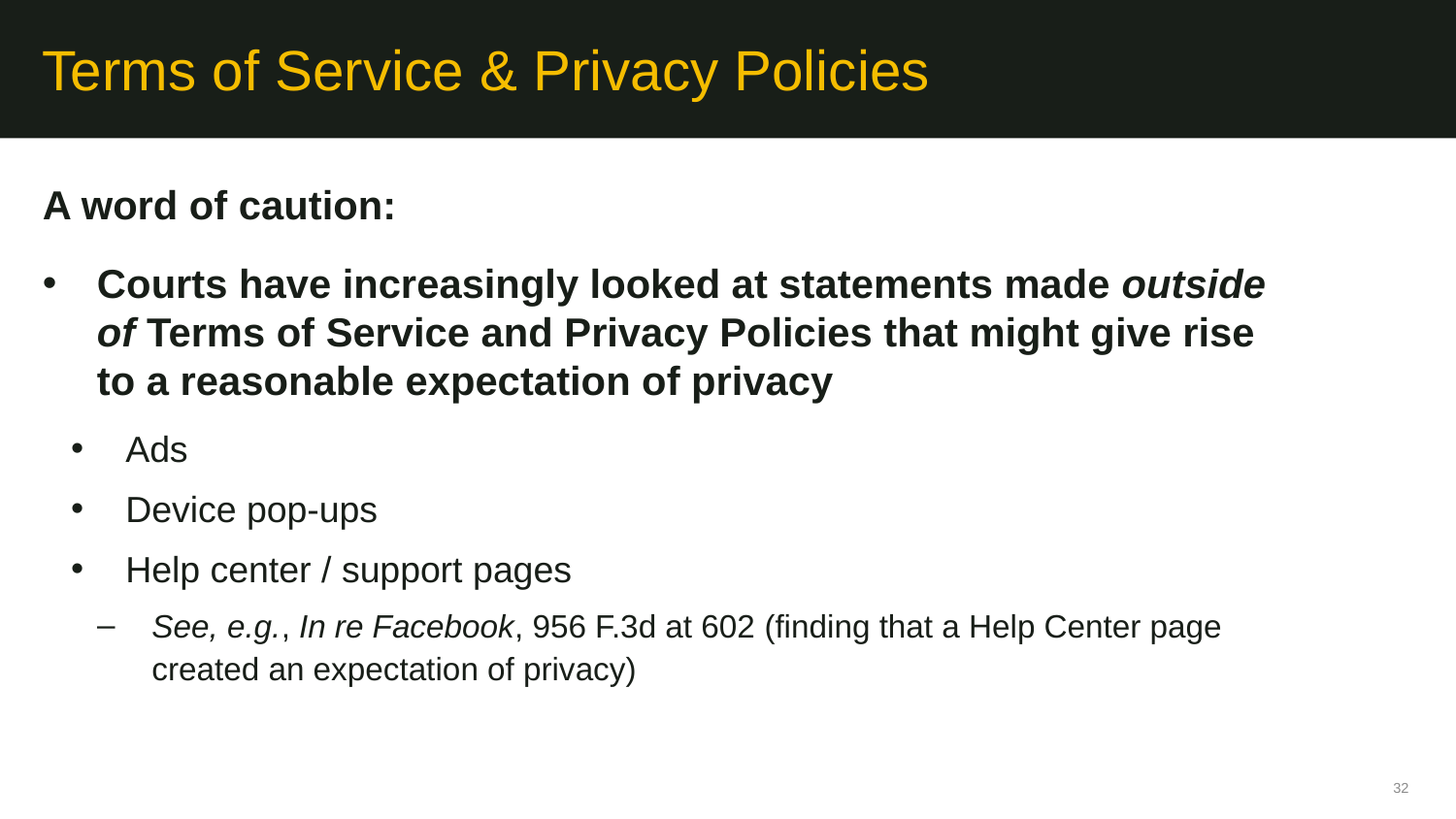

# Terms of Service & Privacy Policies
A word of caution:
Courts have increasingly looked at statements made outside of Terms of Service and Privacy Policies that might give rise to a reasonable expectation of privacy
Ads
Device pop-ups
Help center / support pages
See, e.g., In re Facebook, 956 F.3d at 602 (finding that a Help Center page created an expectation of privacy)
32